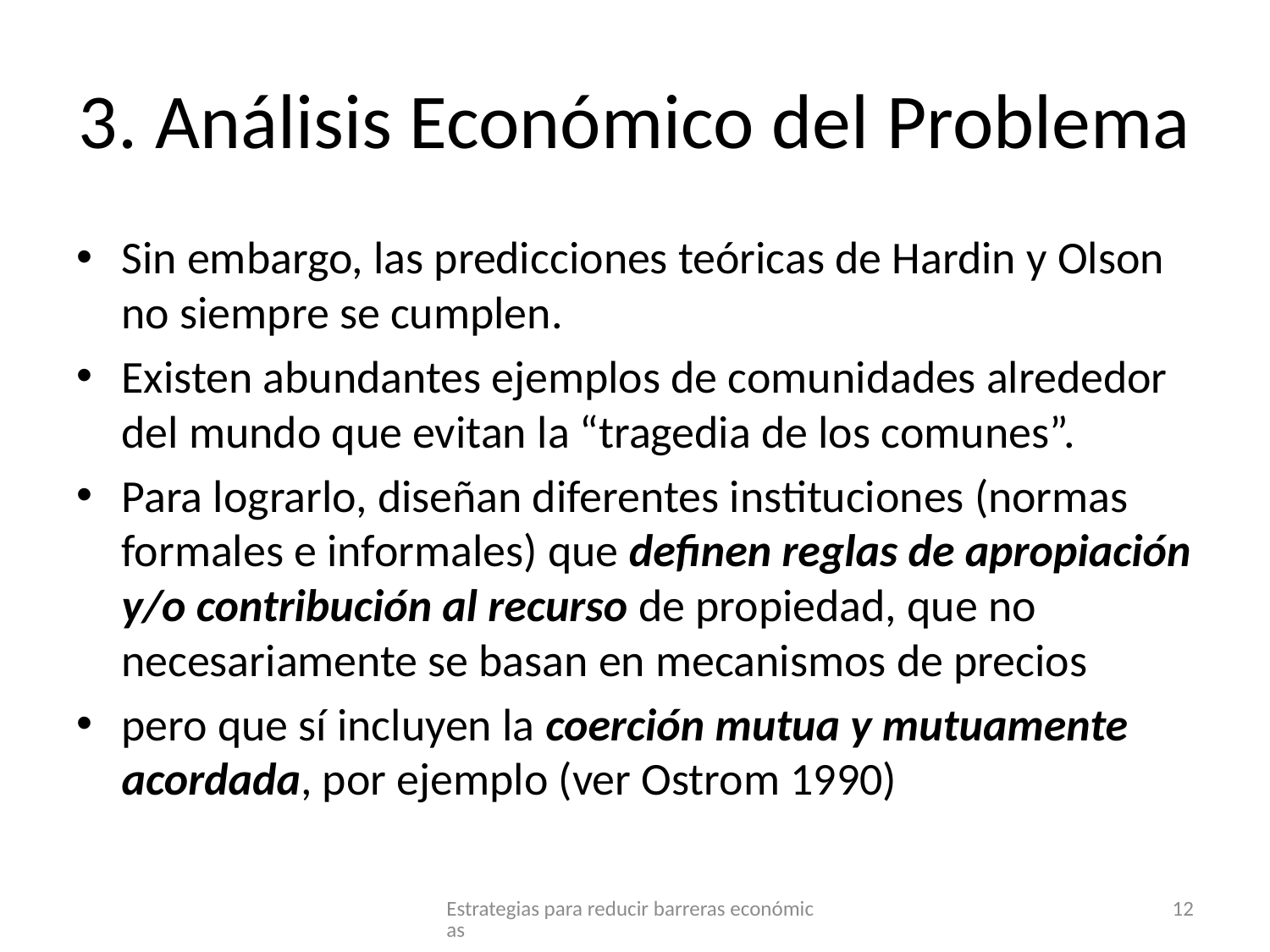

# 3. Análisis Económico del Problema
Sin embargo, las predicciones teóricas de Hardin y Olson no siempre se cumplen.
Existen abundantes ejemplos de comunidades alrededor del mundo que evitan la “tragedia de los comunes”.
Para lograrlo, diseñan diferentes instituciones (normas formales e informales) que definen reglas de apropiación y/o contribución al recurso de propiedad, que no necesariamente se basan en mecanismos de precios
pero que sí incluyen la coerción mutua y mutuamente acordada, por ejemplo (ver Ostrom 1990)
Estrategias para reducir barreras económicas
12